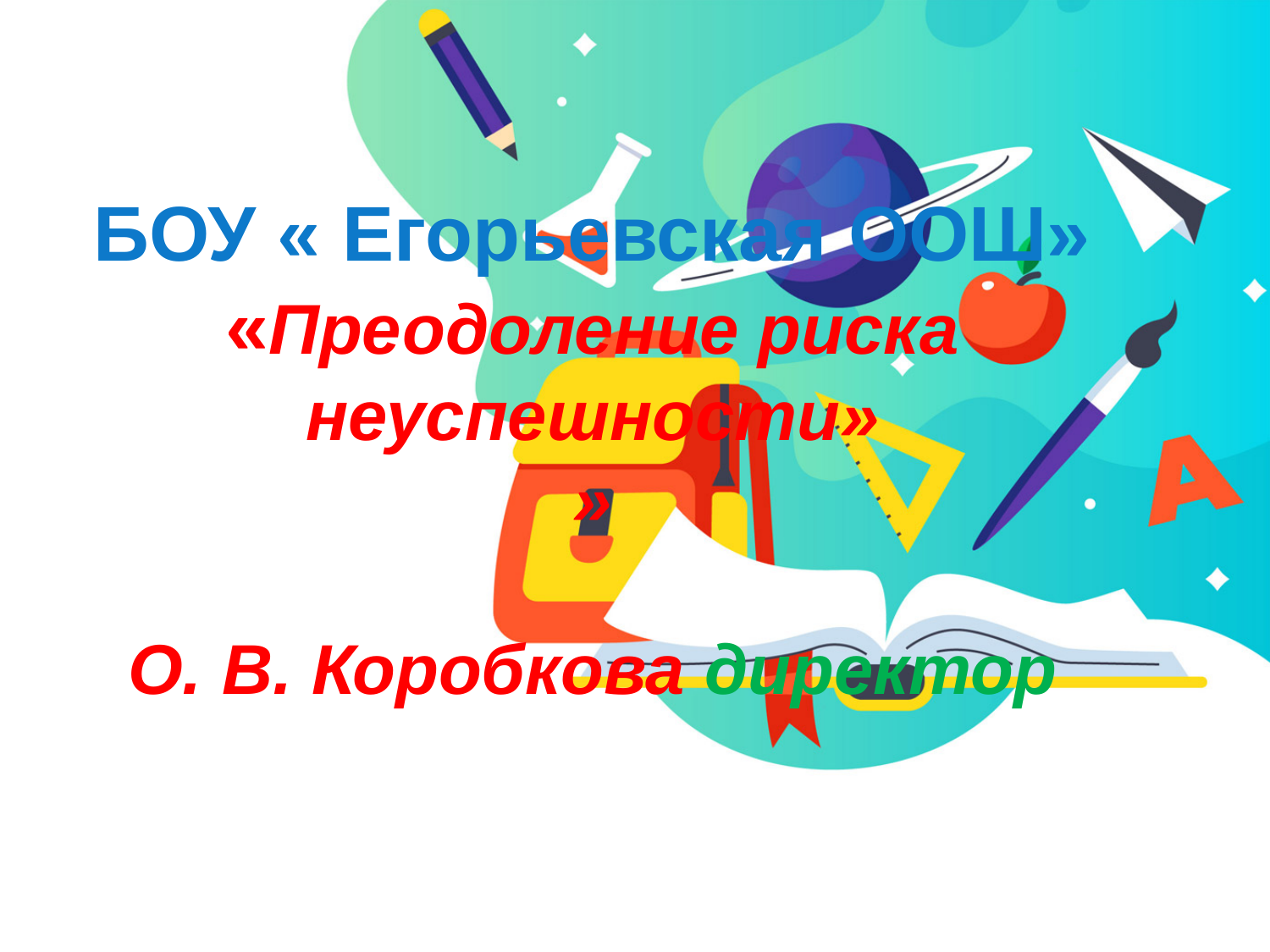

# БОУ « Егорьевская ООШ» «Преодоление риска неуспешности» » О. В. Коробкова директор